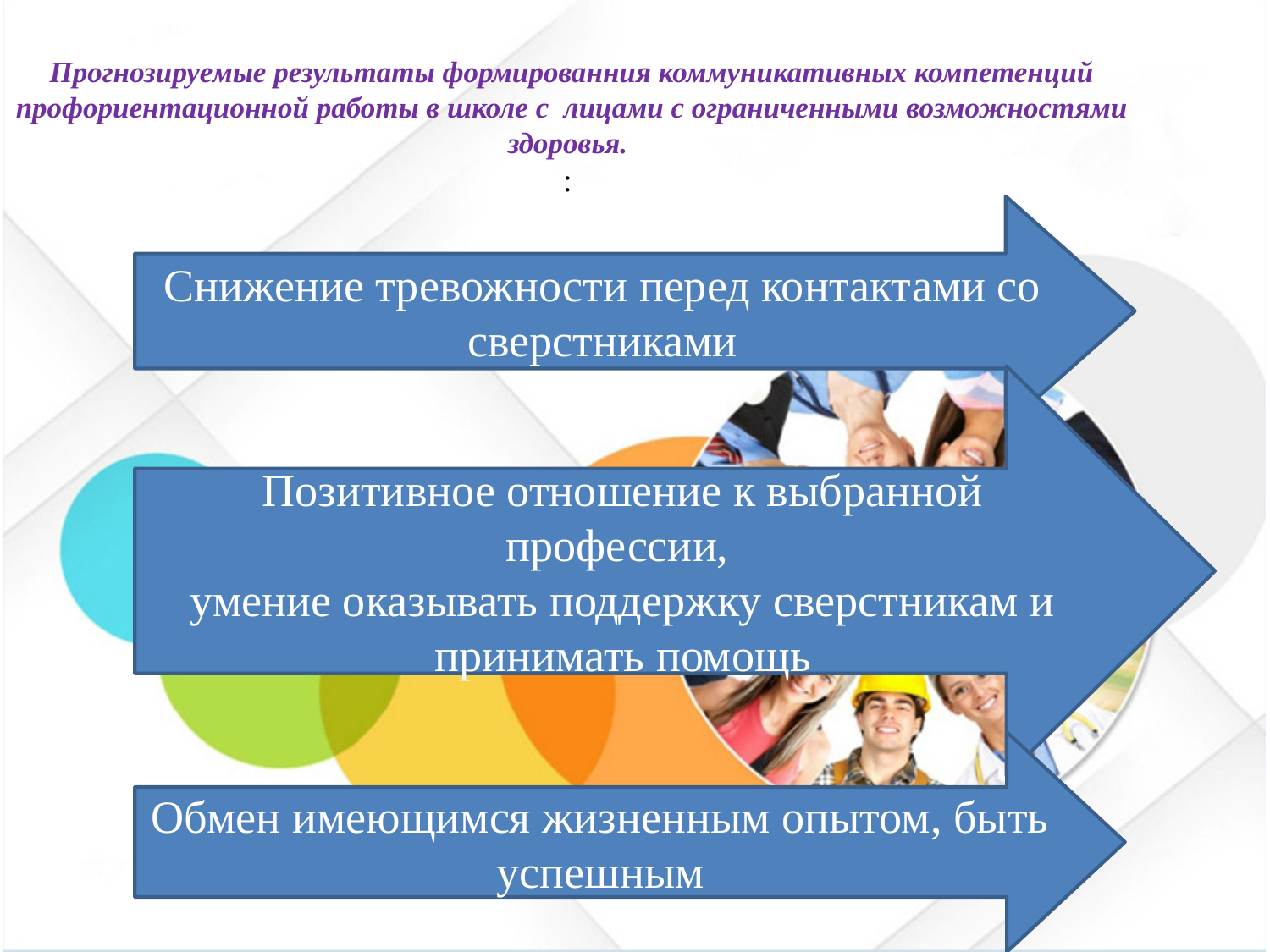

# Прогнозируемые результаты формированния коммуникативных компетенций профориентационной работы в школе с  лицами с ограниченными возможностями здоровья. :
Снижение тревожности перед контактами со сверстниками
Позитивное отношение к выбранной профессии,
умение оказывать поддержку сверстникам и принимать помощь
Обмен имеющимся жизненным опытом, быть успешным